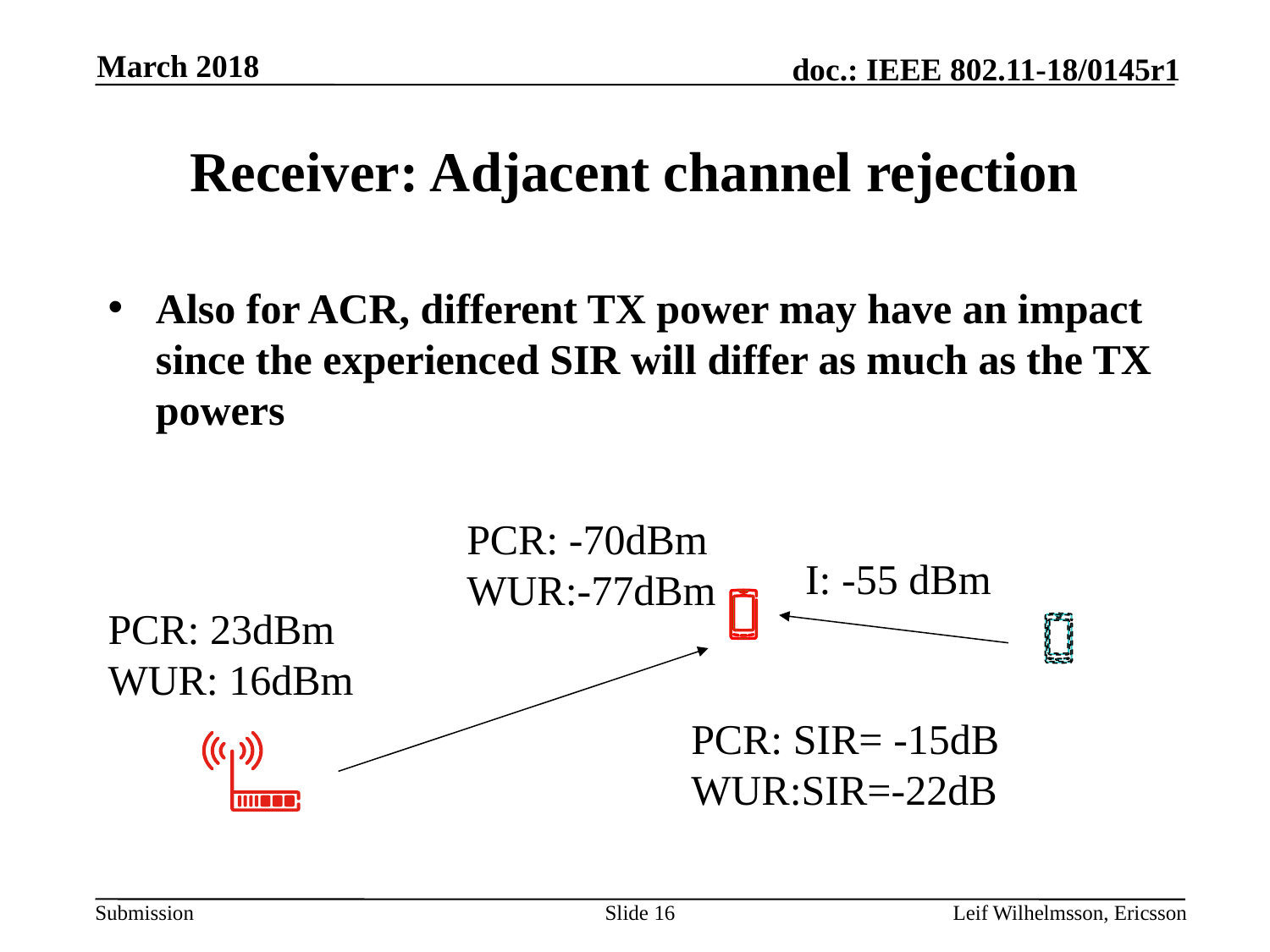

March 2018
# Receiver: Adjacent channel rejection
Also for ACR, different TX power may have an impact since the experienced SIR will differ as much as the TX powers

PCR: -70dBm
WUR:-77dBm
I: -55 dBm

PCR: 23dBm
WUR: 16dBm

PCR: SIR= -15dB
WUR:SIR=-22dB

Slide 16
Leif Wilhelmsson, Ericsson